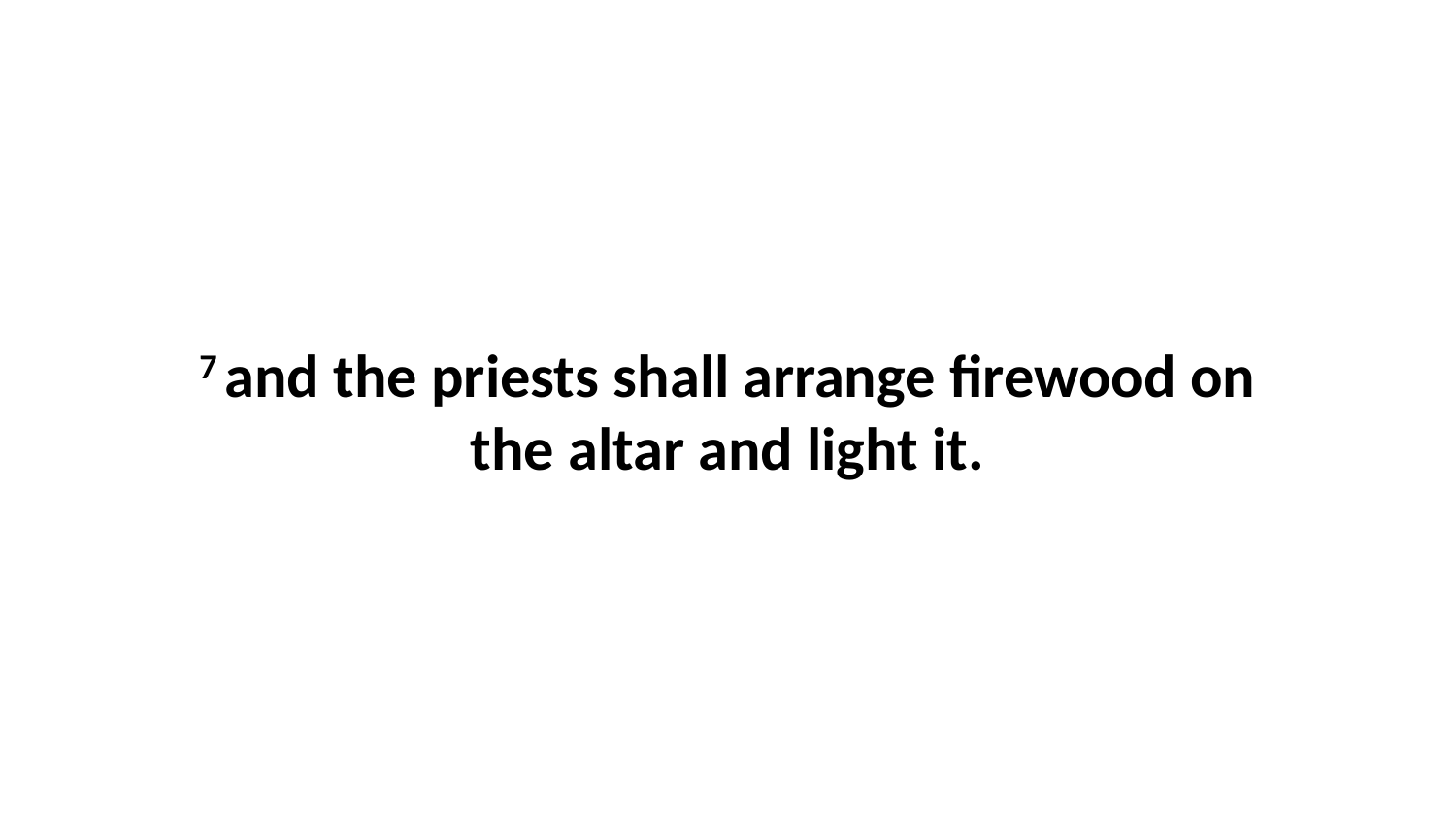

7 and the priests shall arrange firewood on the altar and light it.